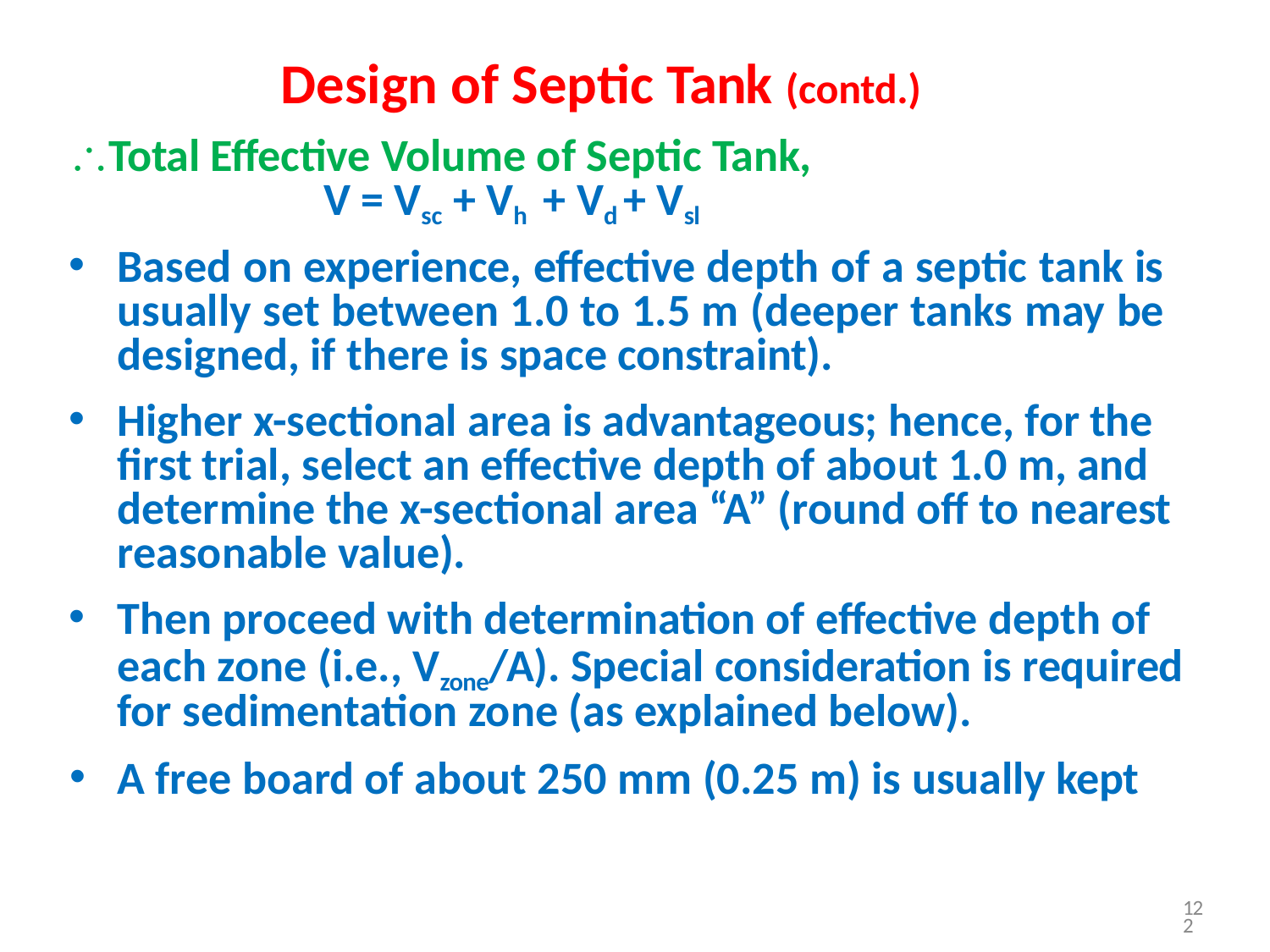

# Design of Septic Tank (contd.)
∴Total Effective Volume of Septic Tank,
V = Vsc + Vh  + Vd + Vsl
Based on experience, effective depth of a septic tank is usually set between 1.0 to 1.5 m (deeper tanks may be designed, if there is space constraint).
Higher x-sectional area is advantageous; hence, for the first trial, select an effective depth of about 1.0 m, and determine the x-sectional area “A” (round off to nearest reasonable value).
Then proceed with determination of effective depth of each zone (i.e., Vzone/A). Special consideration is required for sedimentation zone (as explained below).
A free board of about 250 mm (0.25 m) is usually kept
122